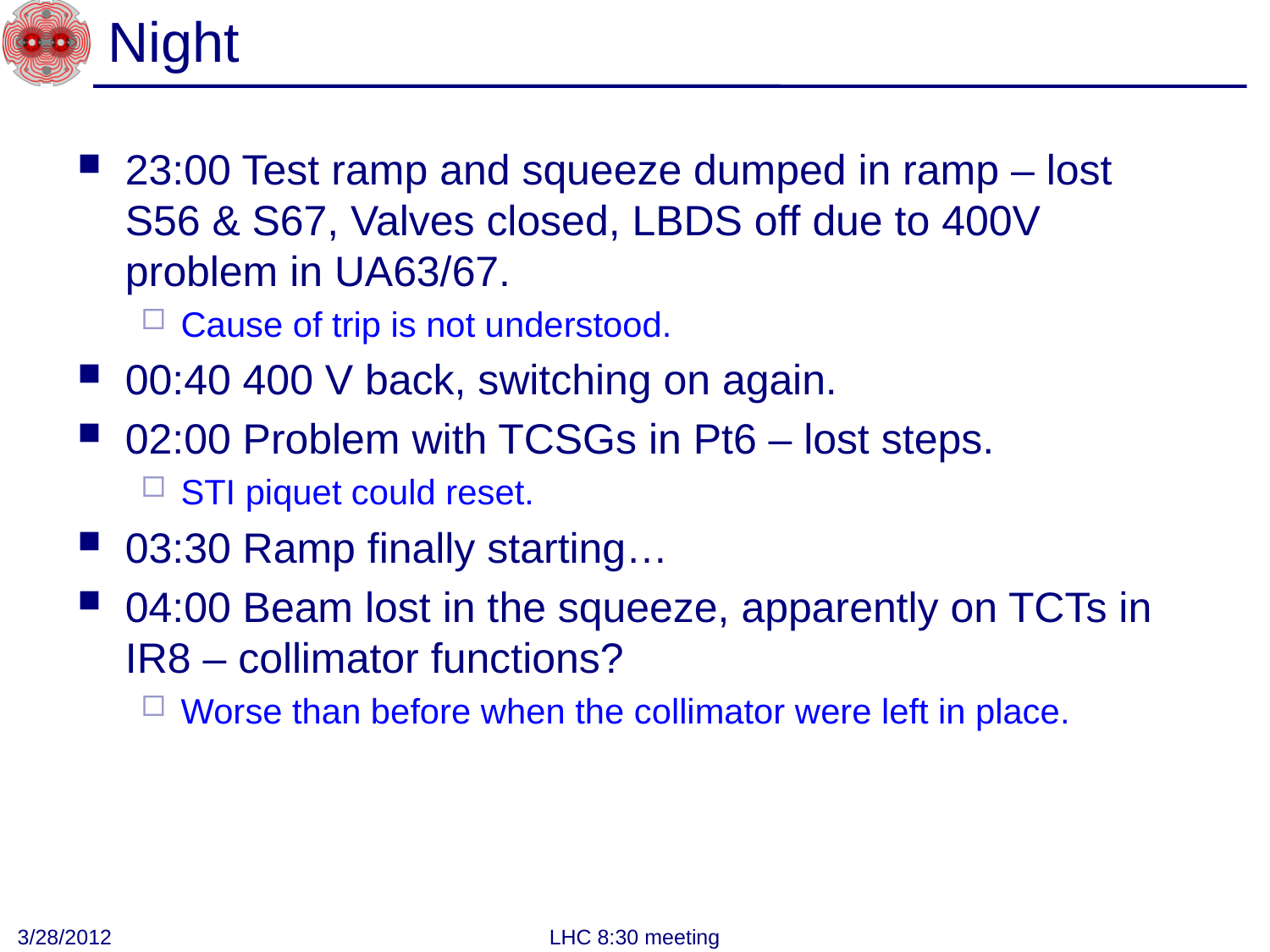

# Night
23:00 Test ramp and squeeze dumped in ramp – lost S56 & S67, Valves closed, LBDS off due to 400V problem in UA63/67.
Cause of trip is not understood.
00:40 400 V back, switching on again.
02:00 Problem with TCSGs in Pt6 – lost steps.
STI piquet could reset.
03:30 Ramp finally starting…
04:00 Beam lost in the squeeze, apparently on TCTs in IR8 – collimator functions?
Worse than before when the collimator were left in place.
3/28/2012
LHC 8:30 meeting